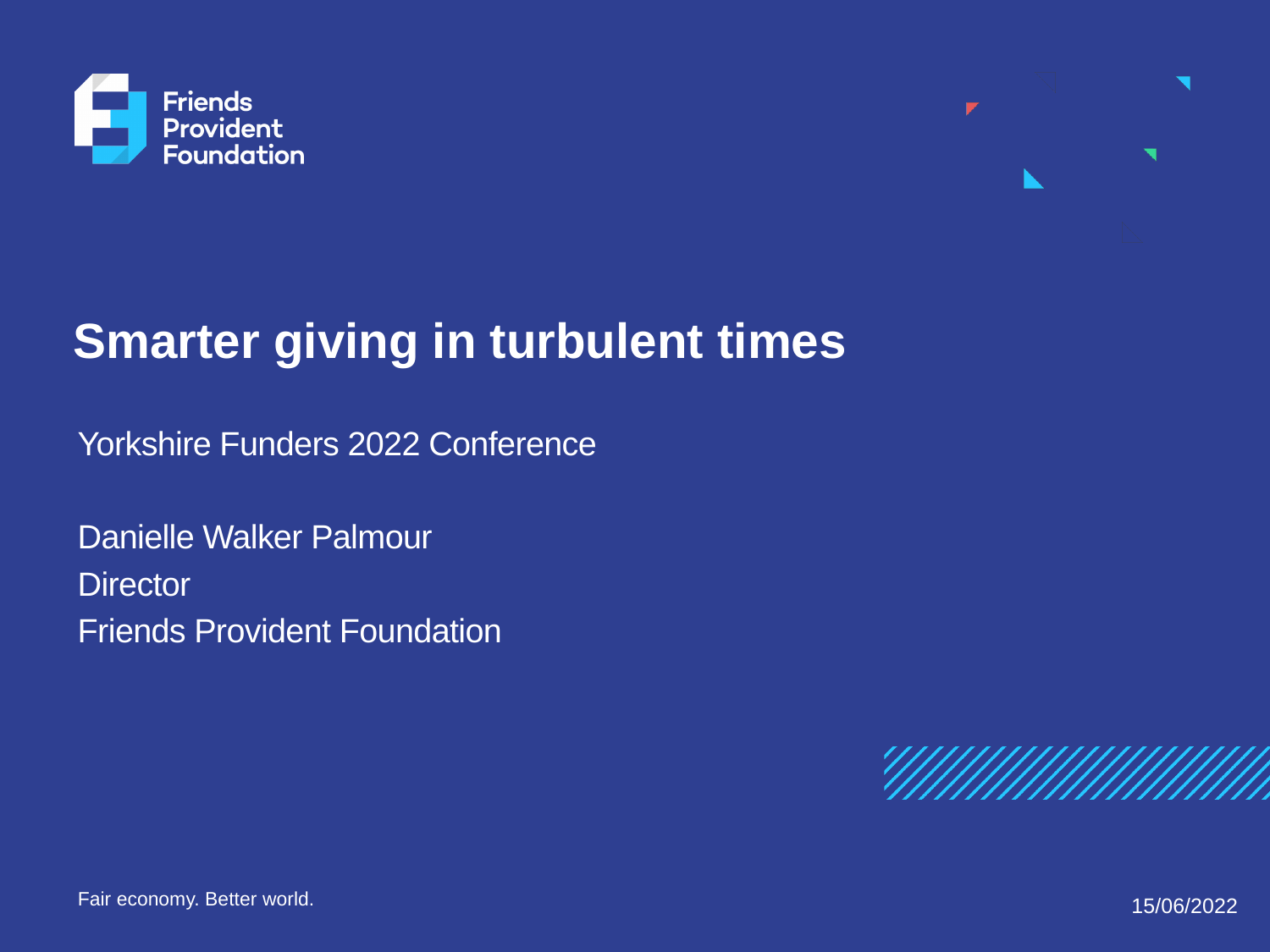

# Smarter giving in turbulent times
Yorkshire Funders 2022 Conference

Danielle Walker Palmour
Director
Friends Provident Foundation

15/06/2022